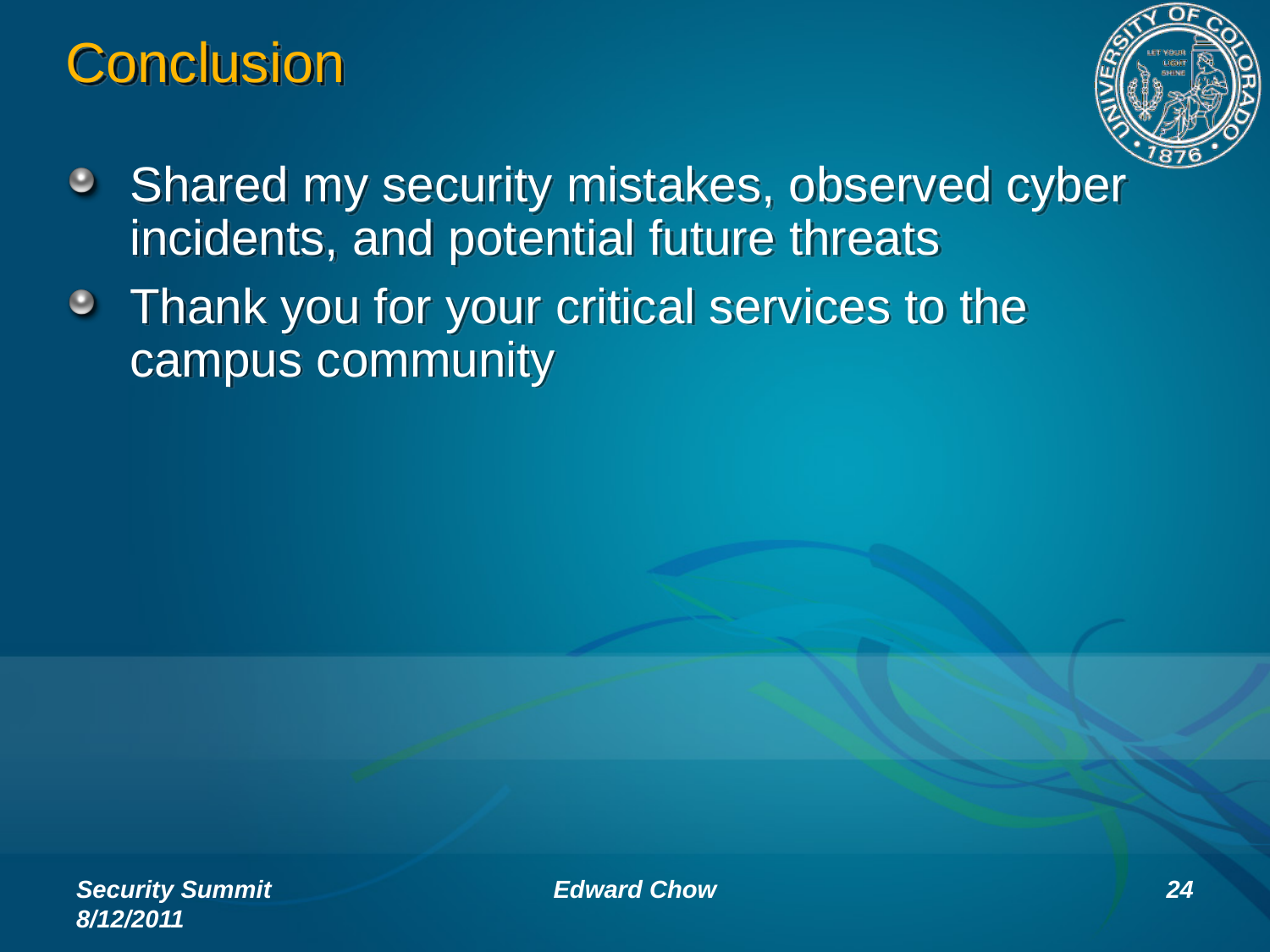

# Conclusion
Shared my security mistakes, observed cyber incidents, and potential future threats
Thank you for your critical services to the campus community
Security Summit 8/12/2011
Edward Chow
24